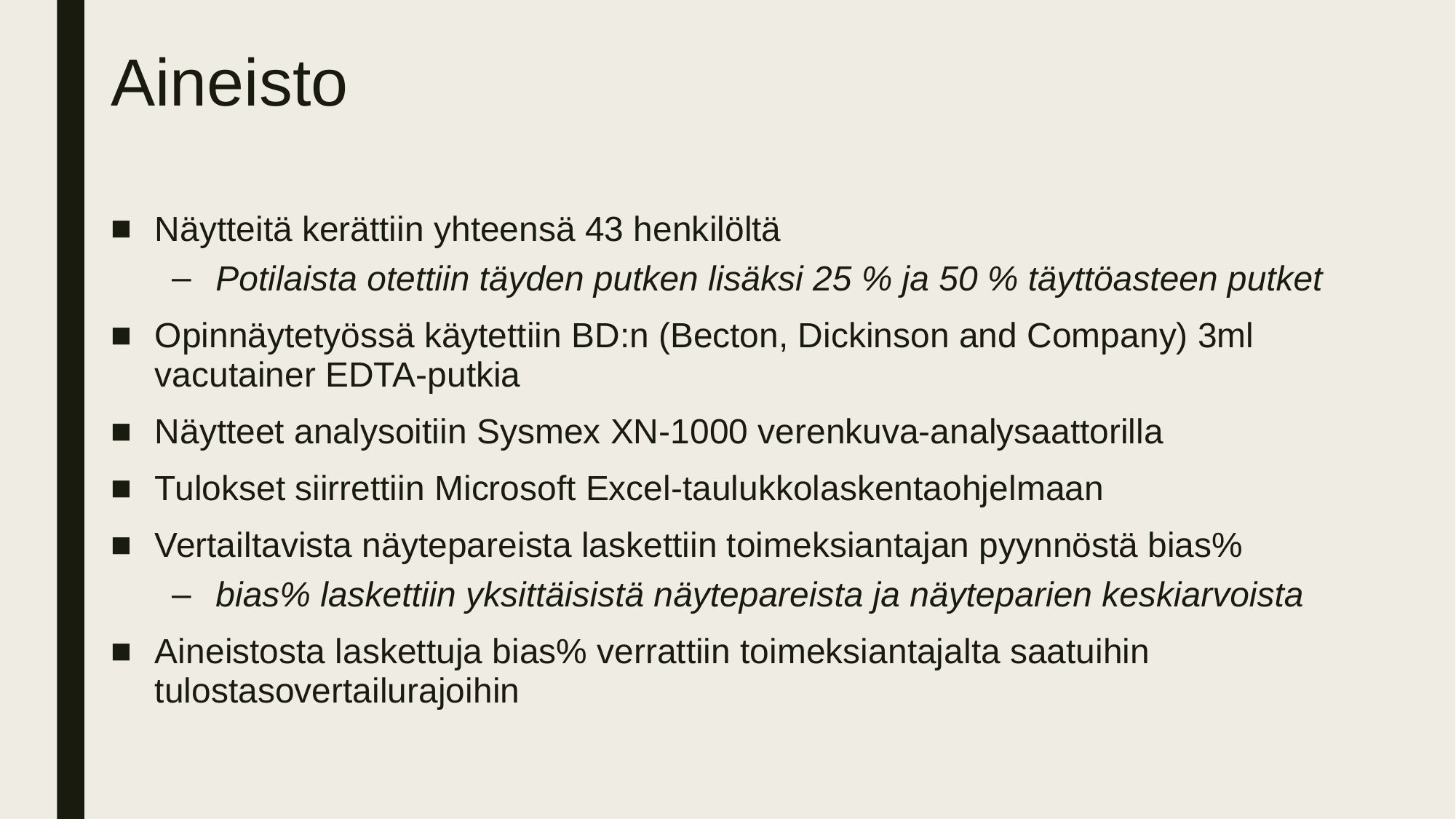

# Aineisto
Näytteitä kerättiin yhteensä 43 henkilöltä
Potilaista otettiin täyden putken lisäksi 25 % ja 50 % täyttöasteen putket
Opinnäytetyössä käytettiin BD:n (Becton, Dickinson and Company) 3ml vacutainer EDTA-putkia
Näytteet analysoitiin Sysmex XN-1000 verenkuva-analysaattorilla
Tulokset siirrettiin Microsoft Excel-taulukkolaskentaohjelmaan
Vertailtavista näytepareista laskettiin toimeksiantajan pyynnöstä bias%
bias% laskettiin yksittäisistä näytepareista ja näyteparien keskiarvoista
Aineistosta laskettuja bias% verrattiin toimeksiantajalta saatuihin tulostasovertailurajoihin